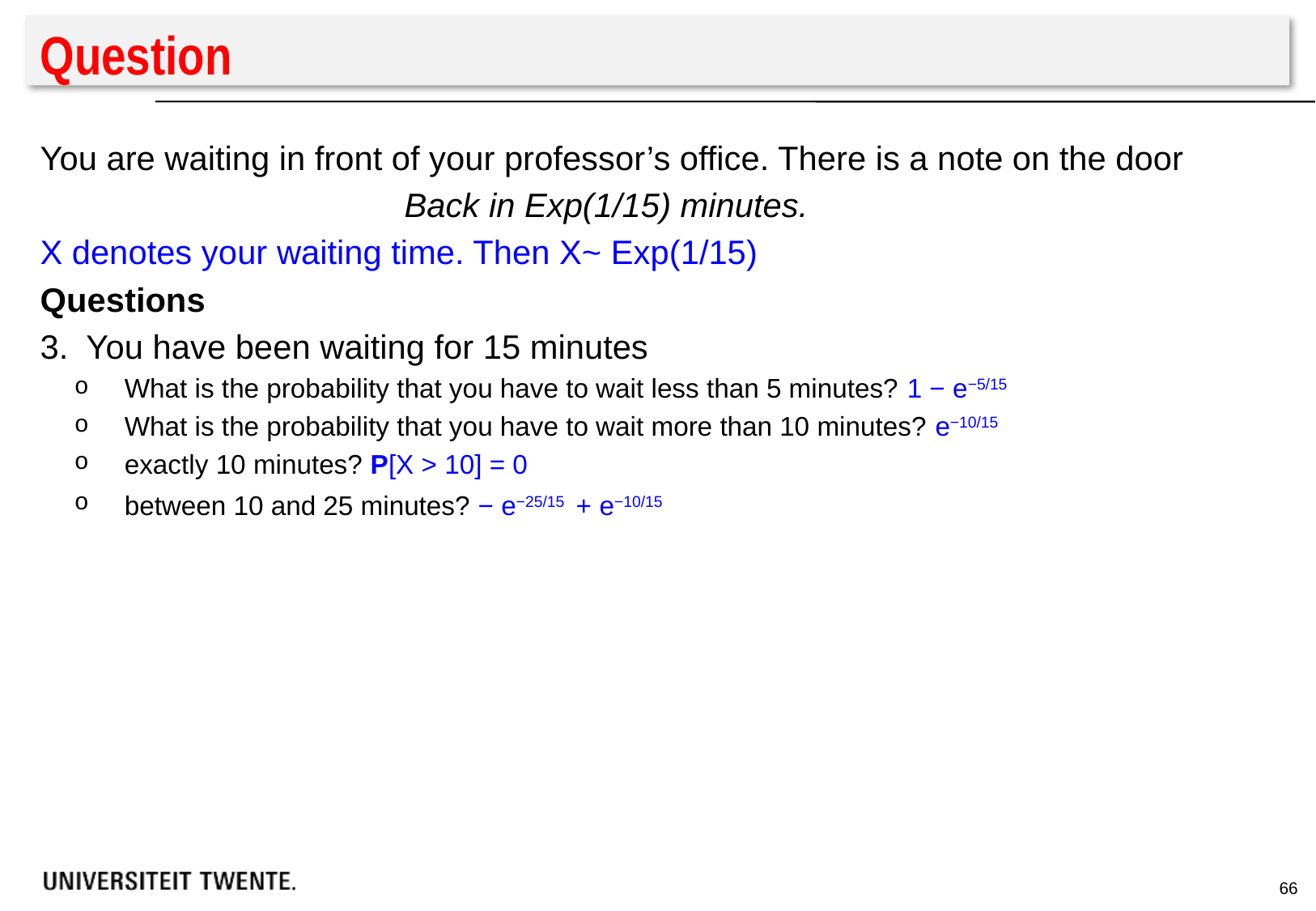

# Question
You are waiting in front of your professor’s office. There is a note on the door
			Back in Exp(1/15) minutes.
X denotes your waiting time. Then X~ Exp(1/15)
Questions
3.  You have been waiting for 15 minutes
What is the probability that you have to wait less than 5 minutes? 1 − e−5/15
What is the probability that you have to wait more than 10 minutes? e−10/15
exactly 10 minutes? P[X > 10] = 0
between 10 and 25 minutes? − e−25/15  + e−10/15

66